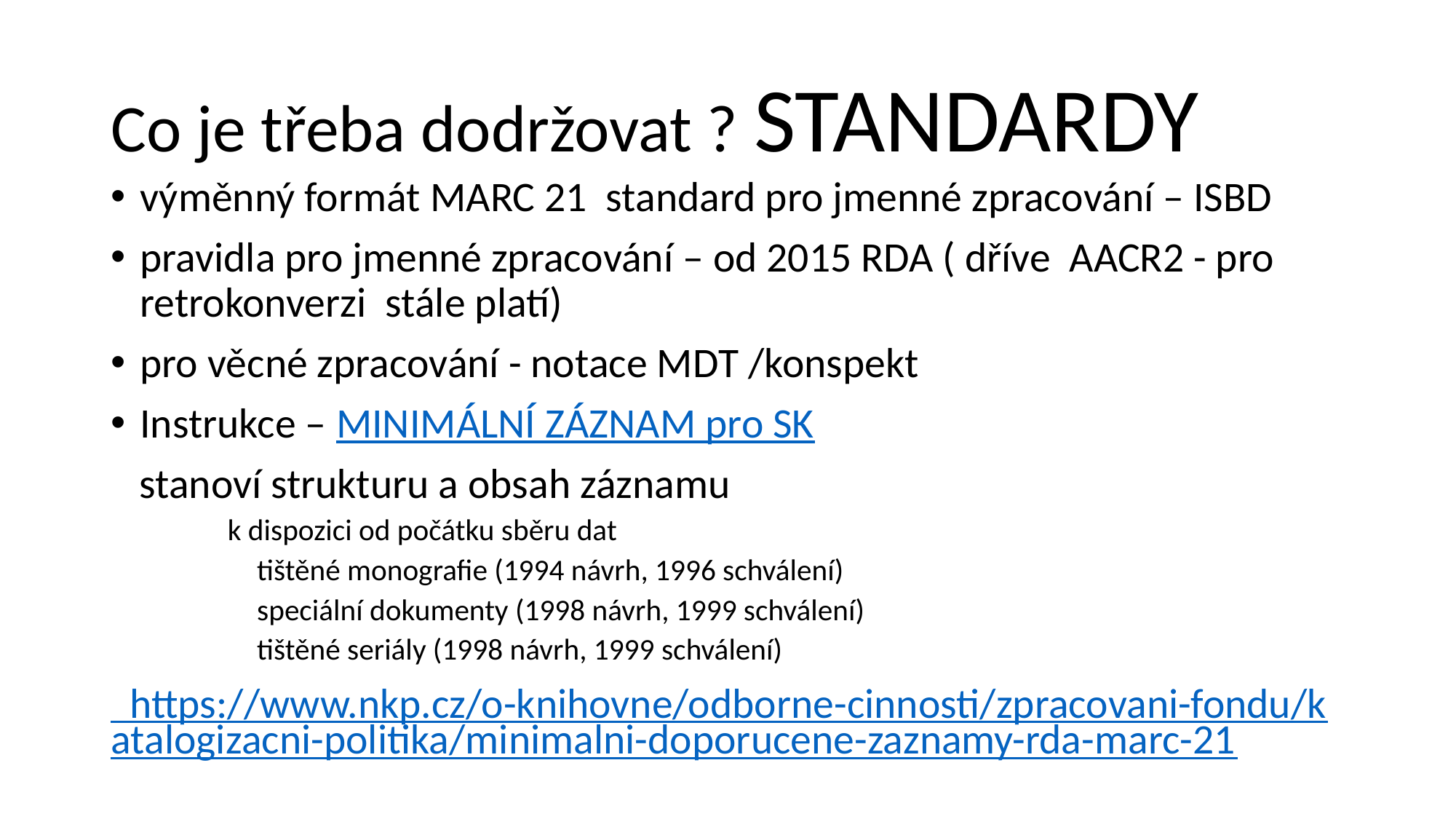

# Co je třeba dodržovat ? STANDARDY
výměnný formát MARC 21  standard pro jmenné zpracování – ISBD
pravidla pro jmenné zpracování – od 2015 RDA ( dříve  AACR2 - pro retrokonverzi  stále platí)
pro věcné zpracování - notace MDT /konspekt
Instrukce – MINIMÁLNÍ ZÁZNAM pro SK
   stanoví strukturu a obsah záznamu
k dispozici od počátku sběru dat
		tištěné monografie (1994 návrh, 1996 schválení)
		speciální dokumenty (1998 návrh, 1999 schválení)
		tištěné seriály (1998 návrh, 1999 schválení)
  https://www.nkp.cz/o-knihovne/odborne-cinnosti/zpracovani-fondu/katalogizacni-politika/minimalni-doporucene-zaznamy-rda-marc-21